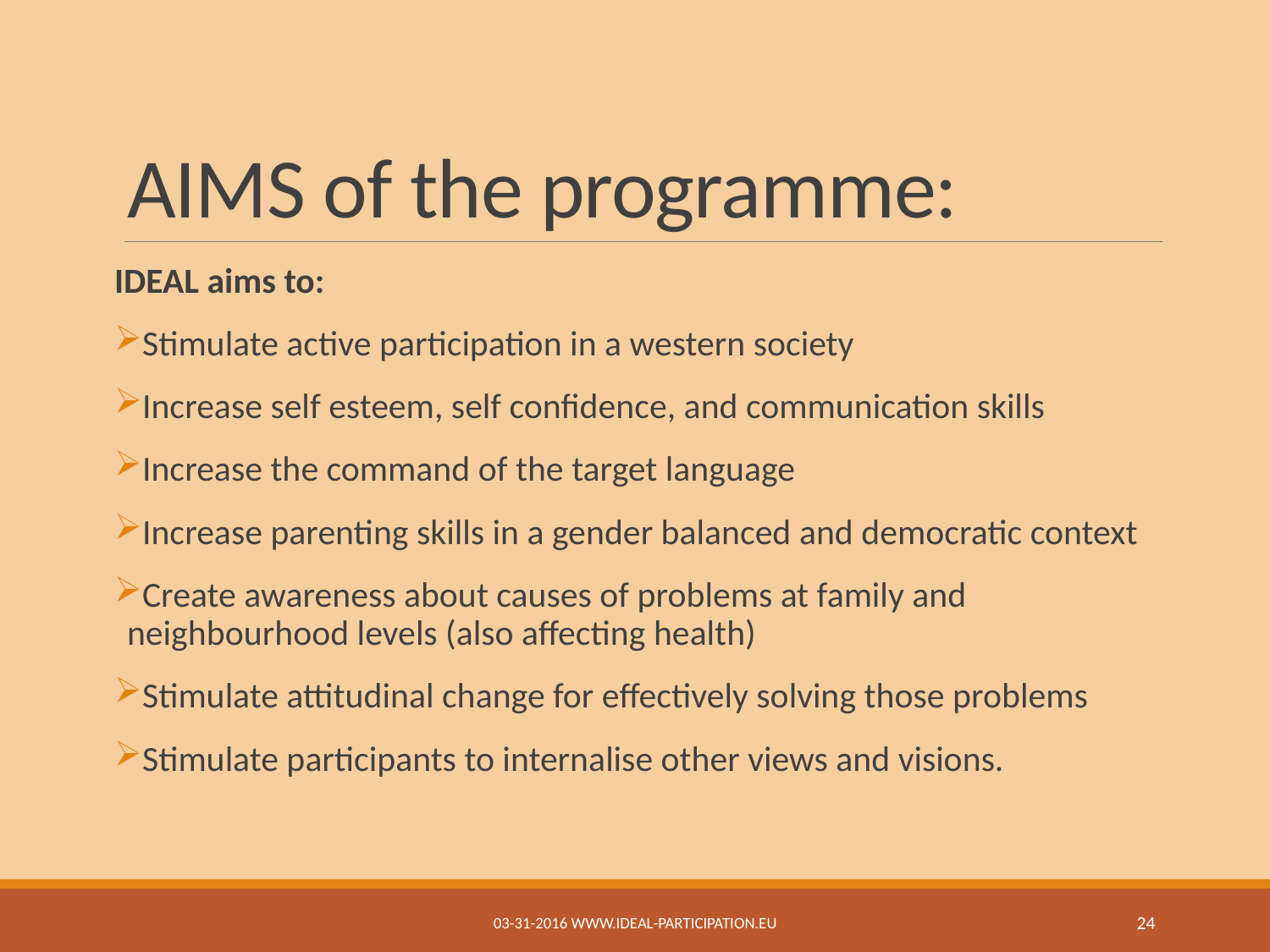

# AIMS of the programme:
IDEAL aims to:
Stimulate active participation in a western society
Increase self esteem, self confidence, and communication skills
Increase the command of the target language
Increase parenting skills in a gender balanced and democratic context
Create awareness about causes of problems at family and neighbourhood levels (also affecting health)
Stimulate attitudinal change for effectively solving those problems
Stimulate participants to internalise other views and visions.
03-31-2016 www.ideal-participation.eu
24